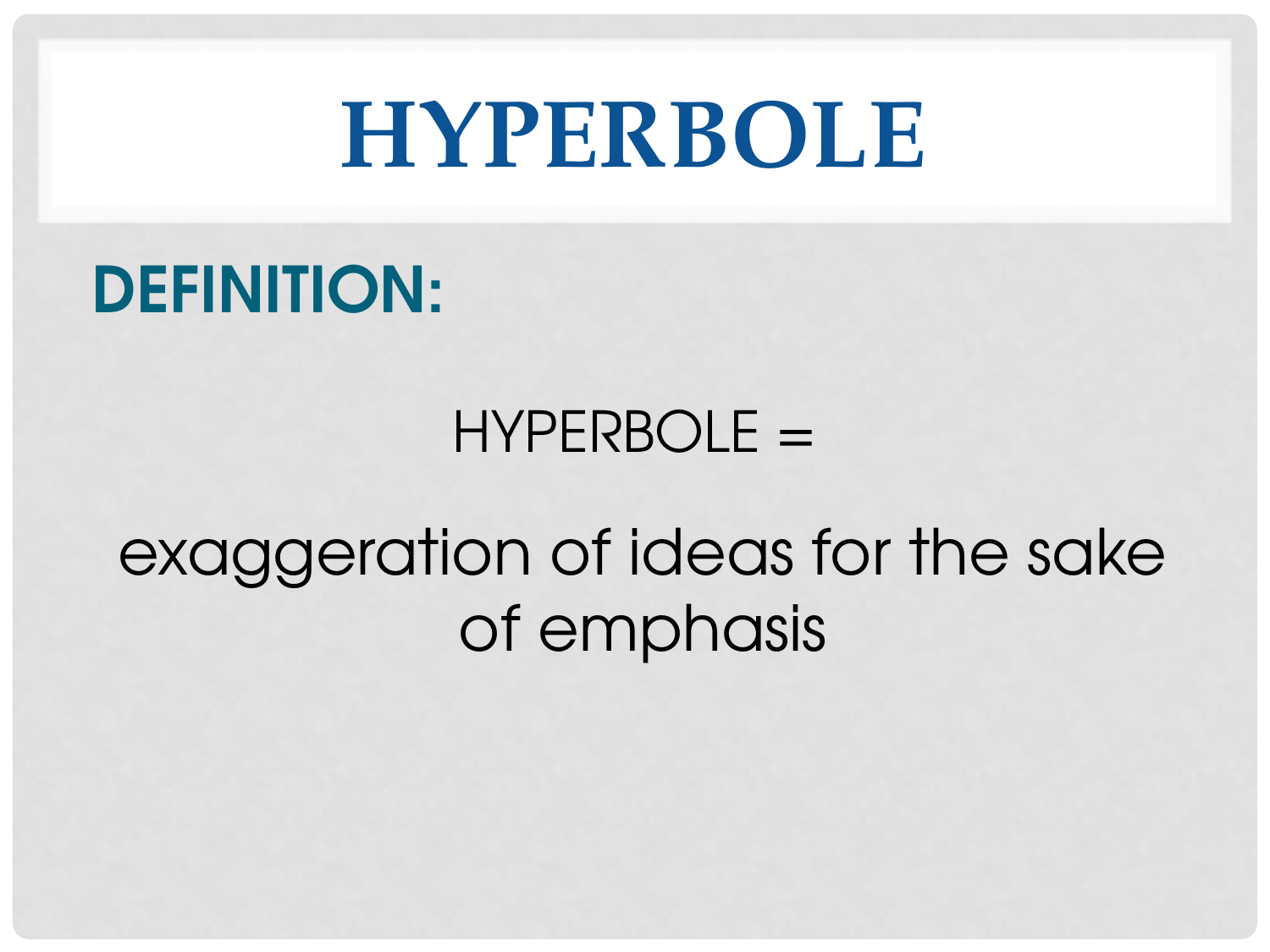

# HYPERBOLE
DEFINITION:

HYPERBOLE =

exaggeration of ideas for the sake of emphasis